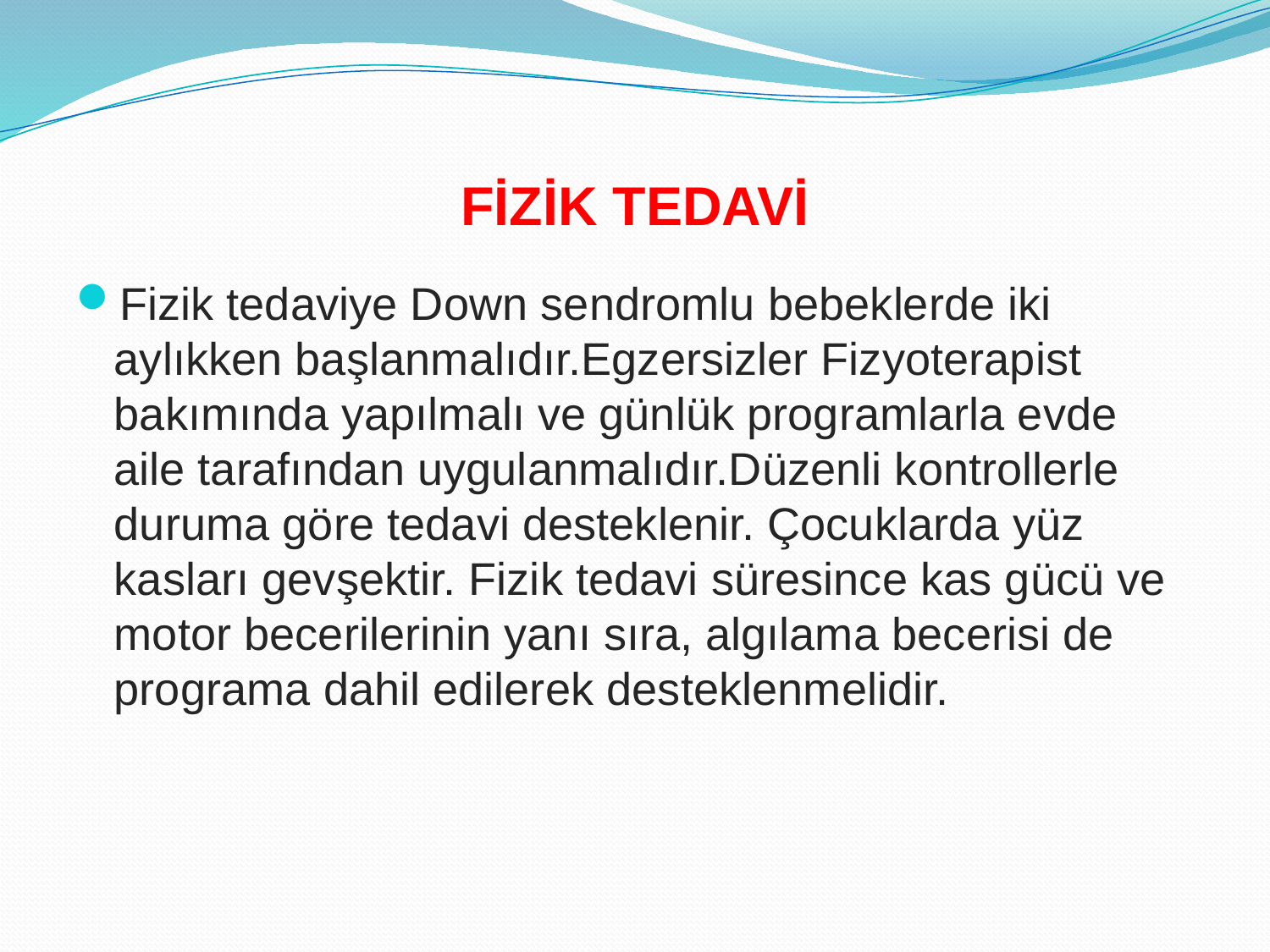

# FİZİK TEDAVİ
Fizik tedaviye Down sendromlu bebeklerde iki aylıkken başlanmalıdır.Egzersizler Fizyoterapist bakımında yapılmalı ve günlük programlarla evde aile tarafından uygulanmalıdır.Düzenli kontrollerle duruma göre tedavi desteklenir. Çocuklarda yüz kasları gevşektir. Fizik tedavi süresince kas gücü ve motor becerilerinin yanı sıra, algılama becerisi de programa dahil edilerek desteklenmelidir.